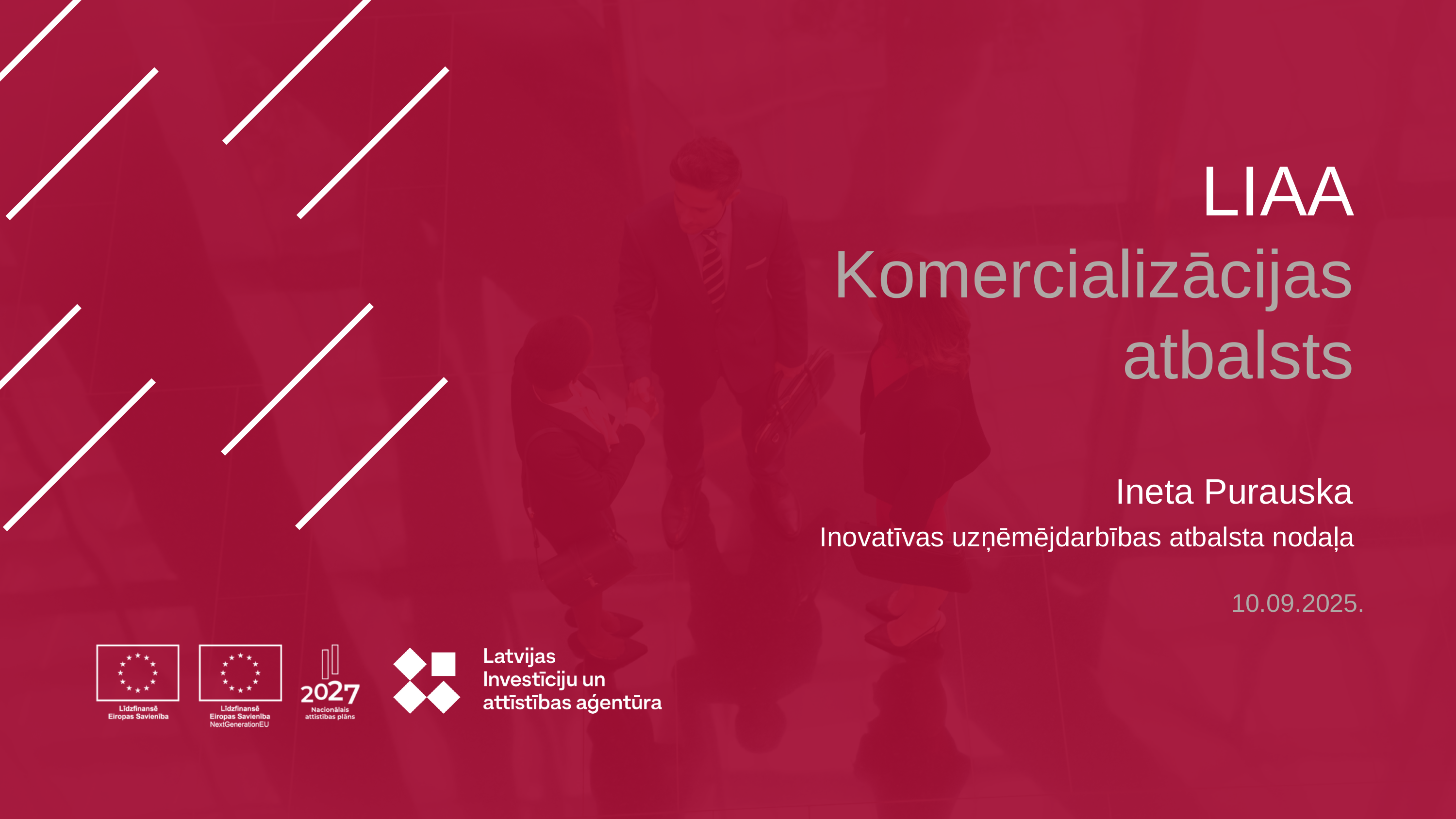

LIAA
Komercializācijas atbalsts
Ineta Purauska
Inovatīvas uzņēmējdarbības atbalsta nodaļa
10.09.2025.